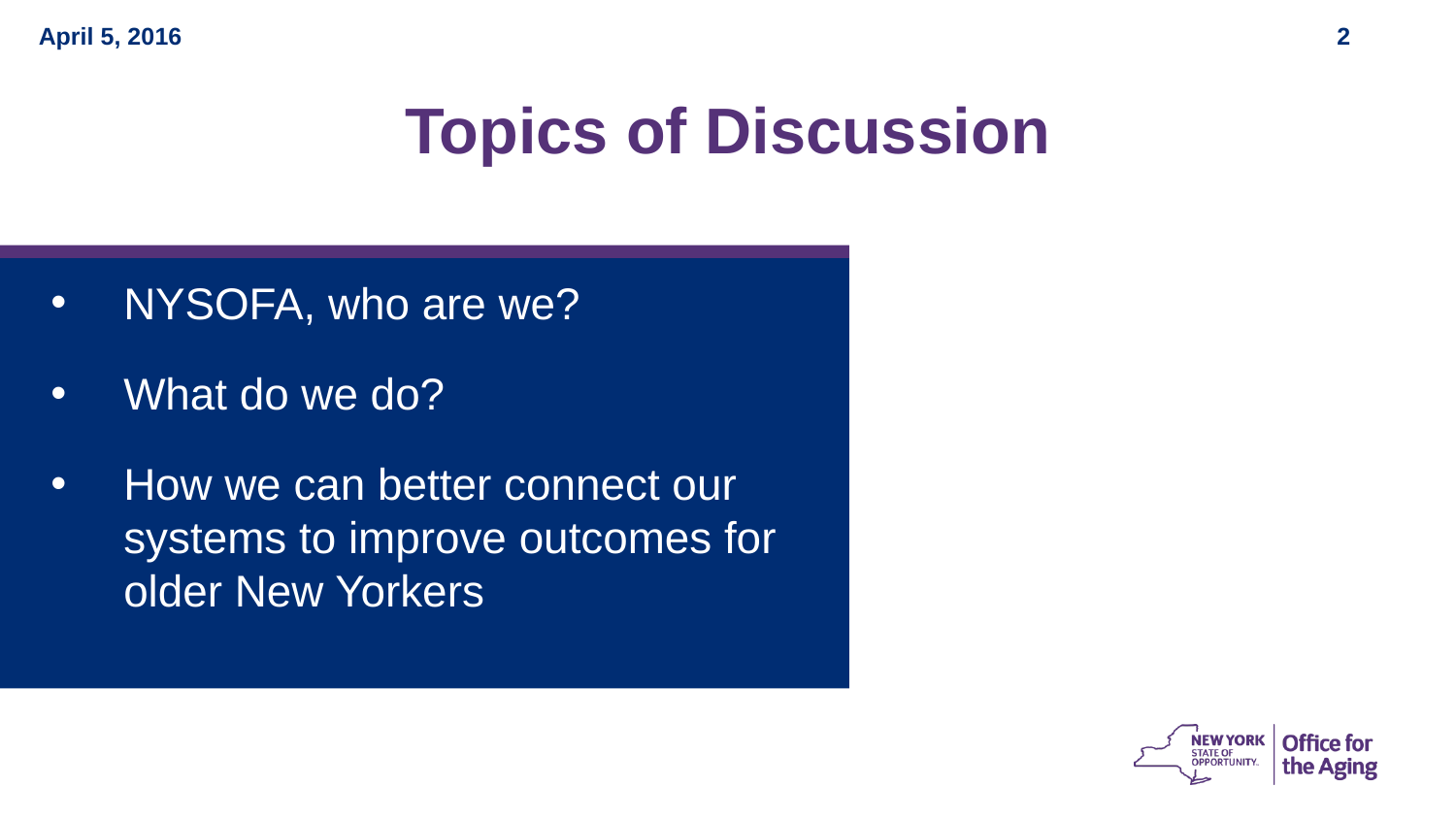

Topics of Discussion

NYSOFA, who are we?

What do we do?

How we can better connect our systems to improve outcomes for older New Yorkers